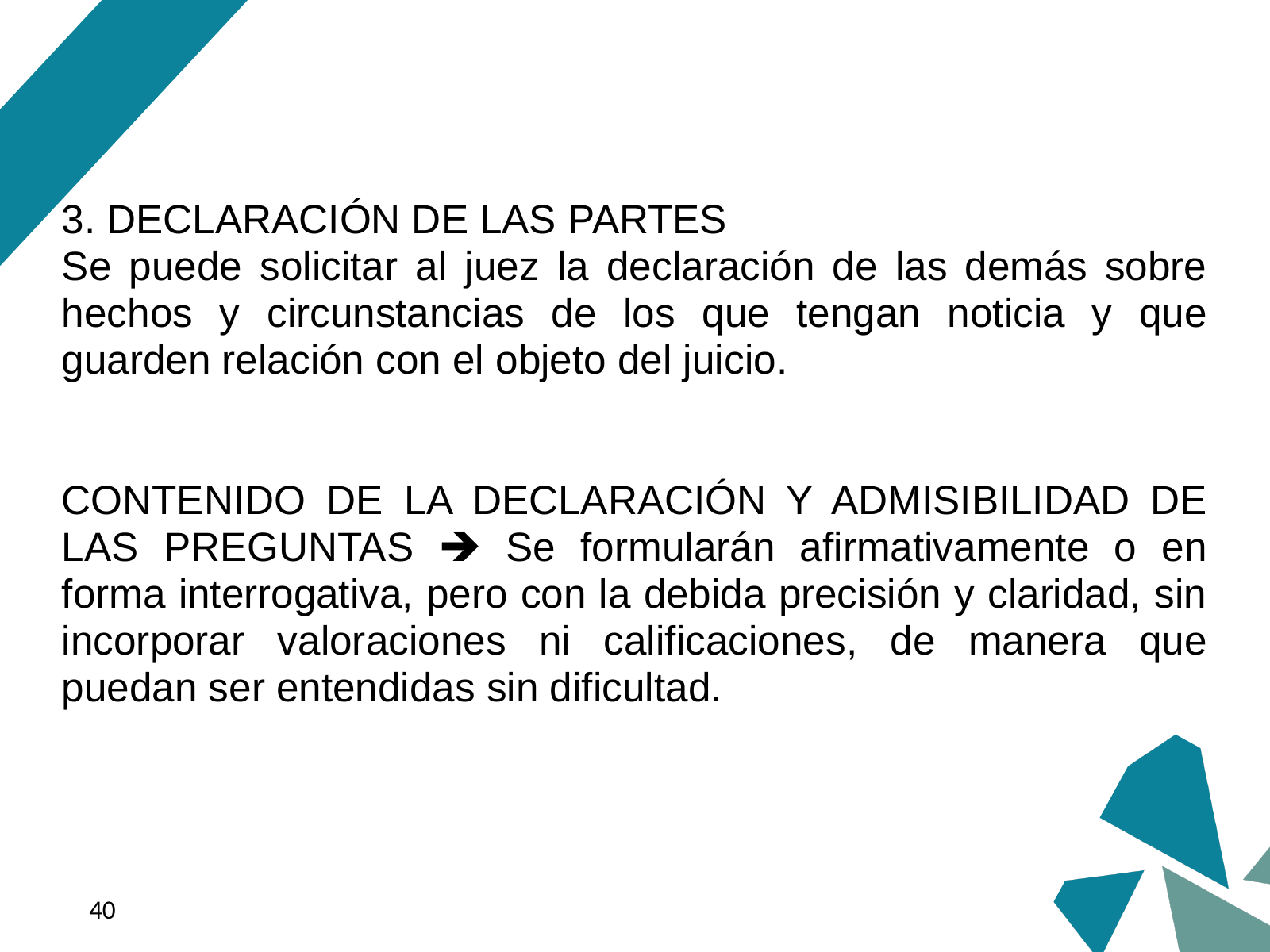

3. DECLARACIÓN DE LAS PARTES
Se puede solicitar al juez la declaración de las demás sobre hechos y circunstancias de los que tengan noticia y que guarden relación con el objeto del juicio.

CONTENIDO DE LA DECLARACIÓN Y ADMISIBILIDAD DE LAS PREGUNTAS 🡺 Se formularán afirmativamente o en forma interrogativa, pero con la debida precisión y claridad, sin incorporar valoraciones ni calificaciones, de manera que puedan ser entendidas sin dificultad.

40